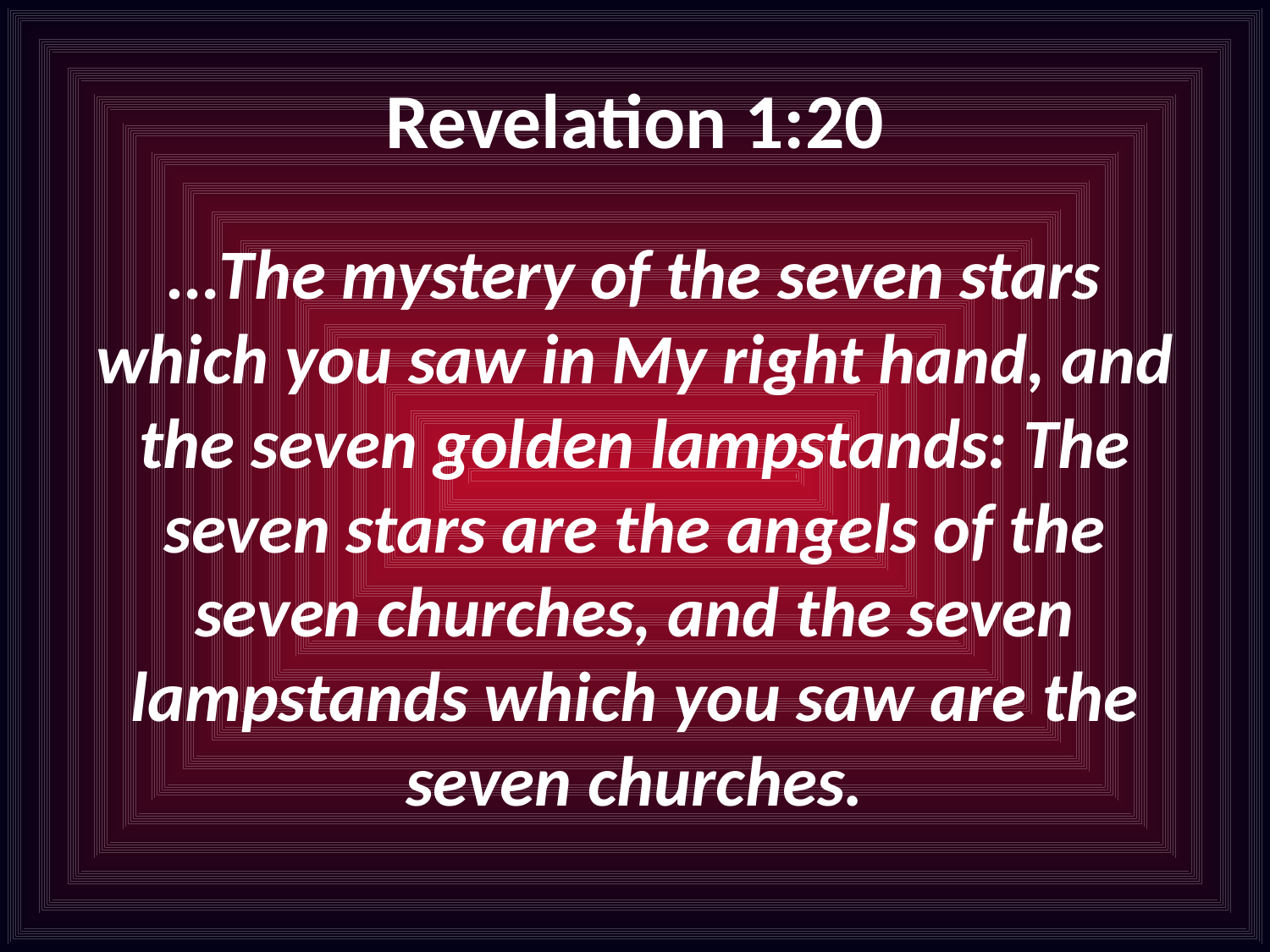

# Revelation 1:20
…The mystery of the seven stars which you saw in My right hand, and the seven golden lampstands: The seven stars are the angels of the seven churches, and the seven lampstands which you saw are the seven churches.